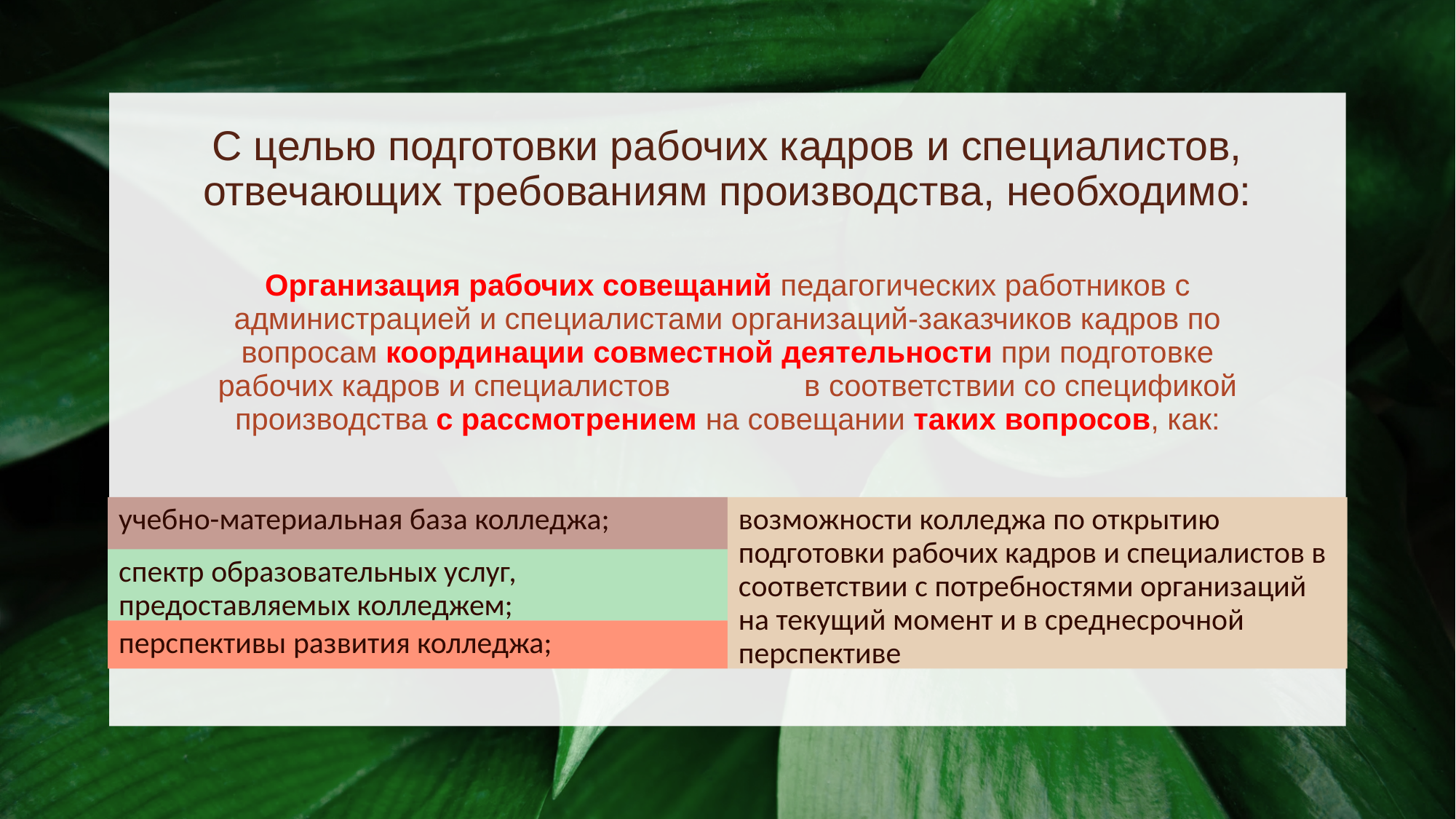

# С целью подготовки рабочих кадров и специалистов, отвечающих требованиям производства, необходимо:
Организация рабочих совещаний педагогических работников с администрацией и специалистами организаций-заказчиков кадров по вопросам координации совместной деятельности при подготовке рабочих кадров и специалистов                в соответствии со спецификой производства с рассмотрением на совещании таких вопросов, как:
учебно-материальная база колледжа;
возможности колледжа по открытию подготовки рабочих кадров и специалистов в соответствии с потребностями организаций на текущий момент и в среднесрочной перспективе
спектр образовательных услуг, предоставляемых колледжем;
перспективы развития колледжа;